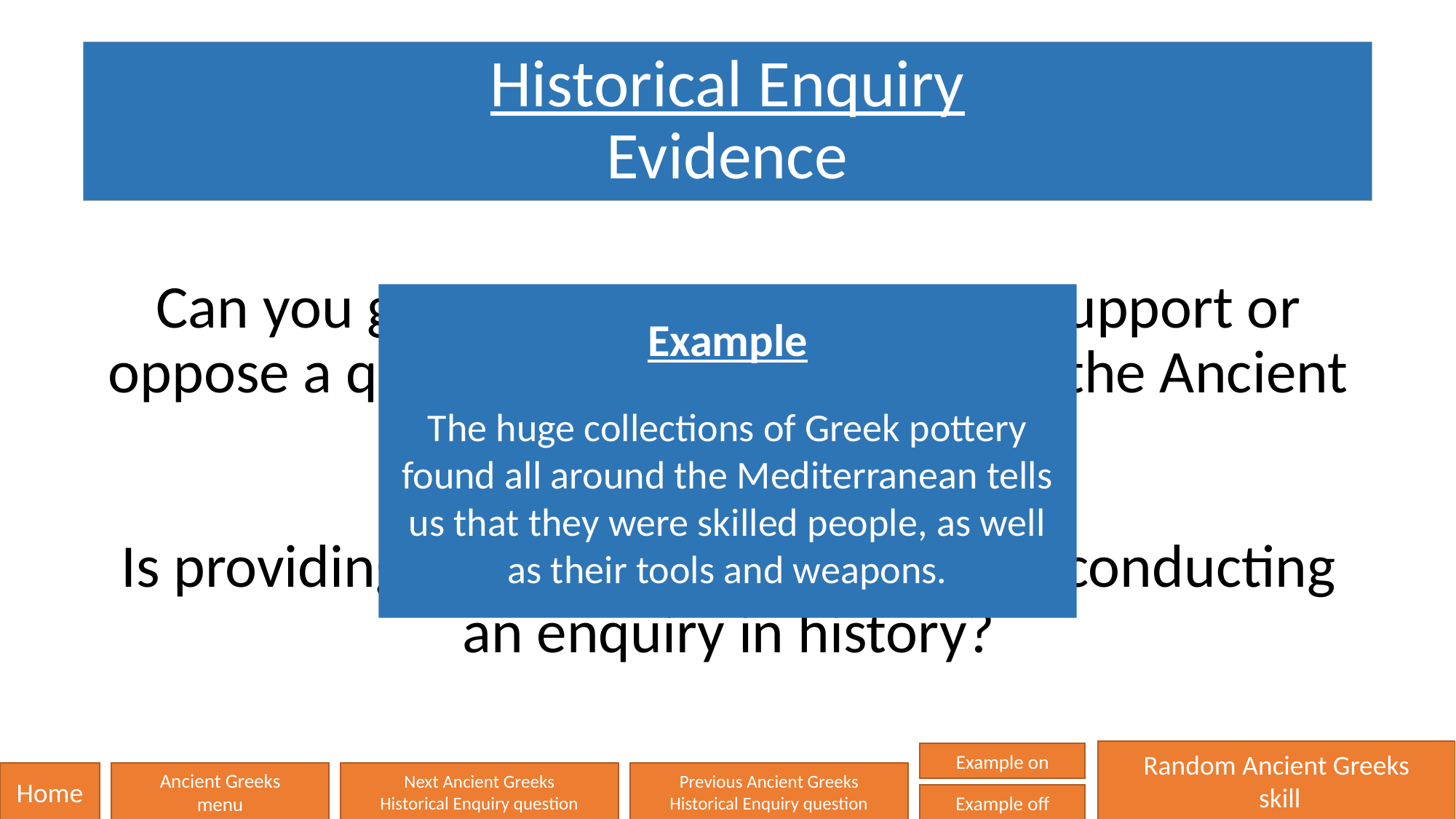

# Historical Enquiry Evidence
Can you give any evidence to either support or oppose a question or statement about the Ancient Greeks?

Is providing evidence important when conducting an enquiry in history?
Example

The huge collections of Greek pottery found all around the Mediterranean tells us that they were skilled people, as well as their tools and weapons.
Random Ancient Greeks
 skill
Example on
Home
Ancient Greeks
menu
Next Ancient Greeks
Historical Enquiry question
Previous Ancient Greeks
Historical Enquiry question
Example off